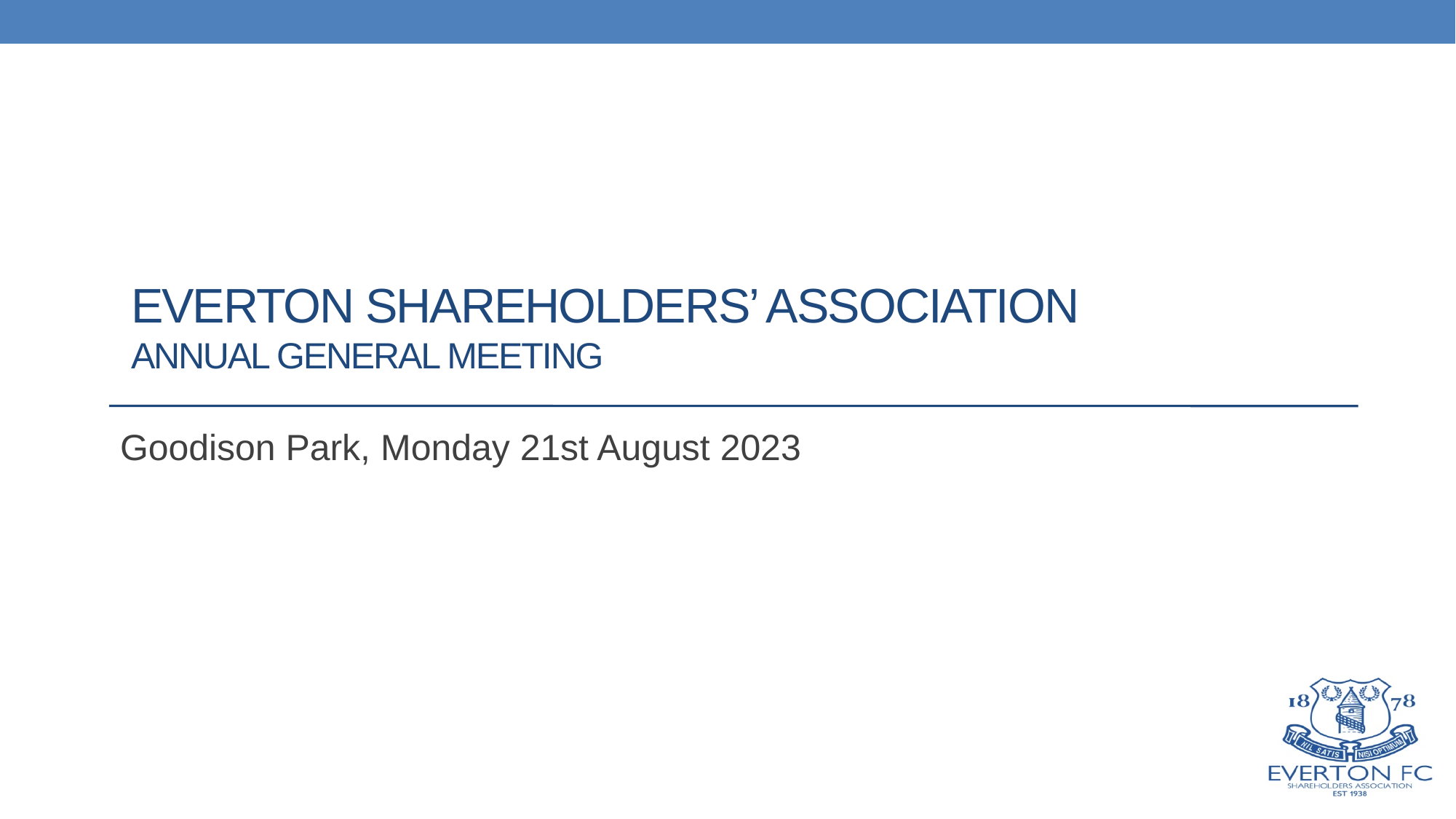

# Everton Shareholders’ association annual General Meeting
Goodison Park, Monday 21st August 2023